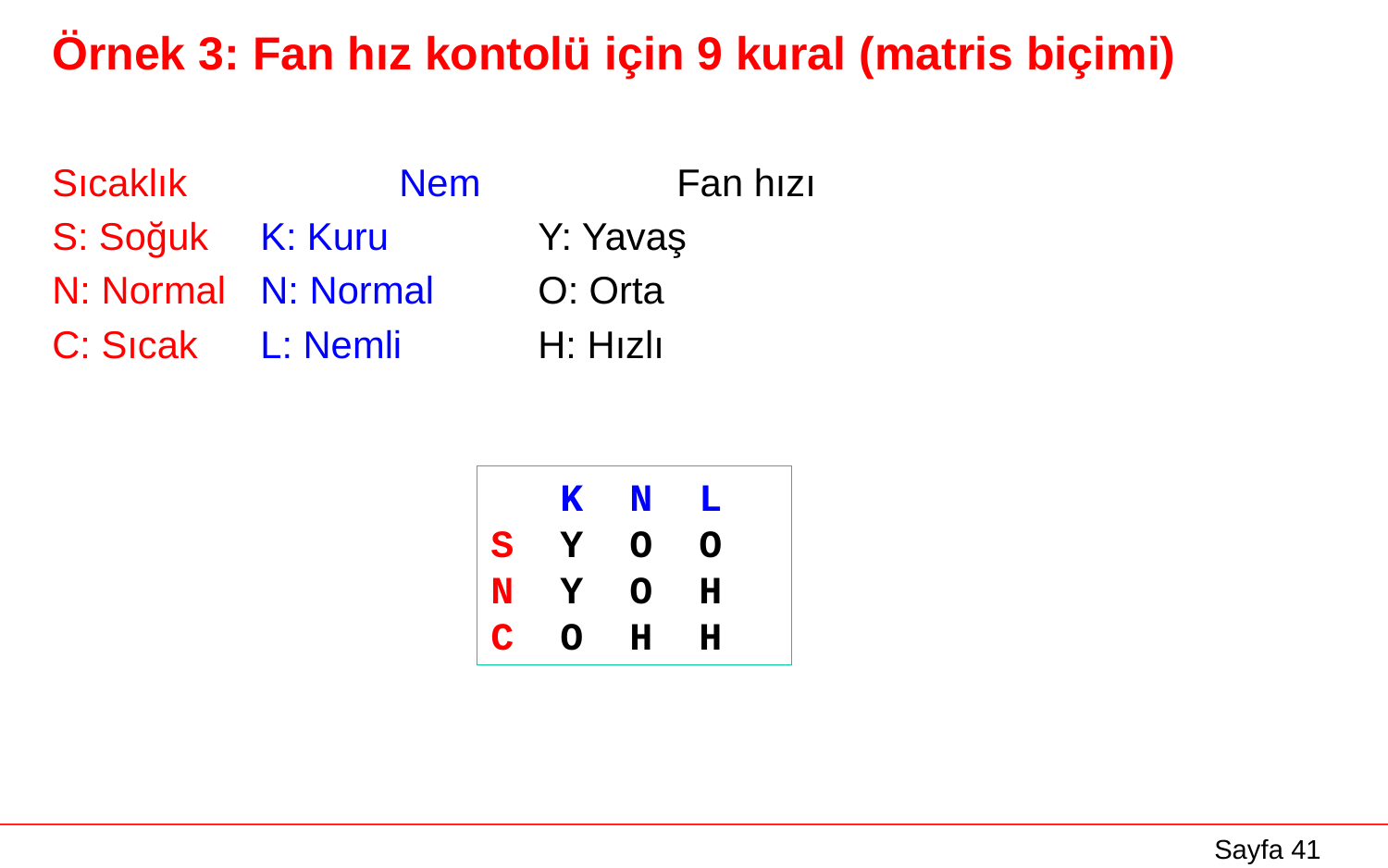

# Örnek 3: Fan hız kontolü için 9 kural (matris biçimi)

Sıcaklık		Nem		Fan hızı
S: Soğuk	K: Kuru		Y: Yavaş
N: Normal	N: Normal	O: Orta
C: Sıcak	L: Nemli	H: Hızlı

   K  N  L
S	Y  O  O
N	Y  O  H
C	O  H  H